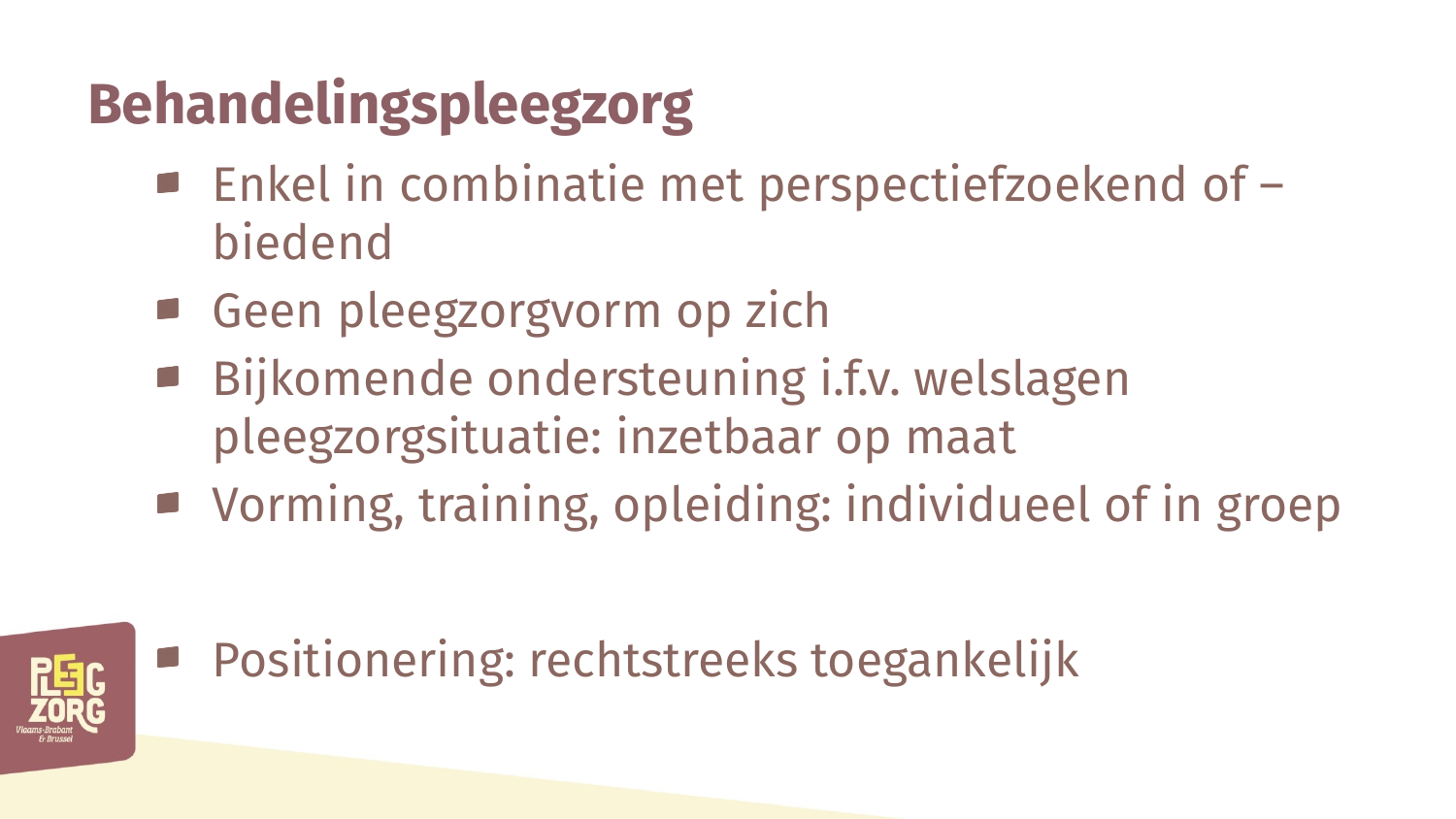

# Behandelingspleegzorg
Enkel in combinatie met perspectiefzoekend of –biedend
Geen pleegzorgvorm op zich
Bijkomende ondersteuning i.f.v. welslagen pleegzorgsituatie: inzetbaar op maat
Vorming, training, opleiding: individueel of in groep

Positionering: rechtstreeks toegankelijk